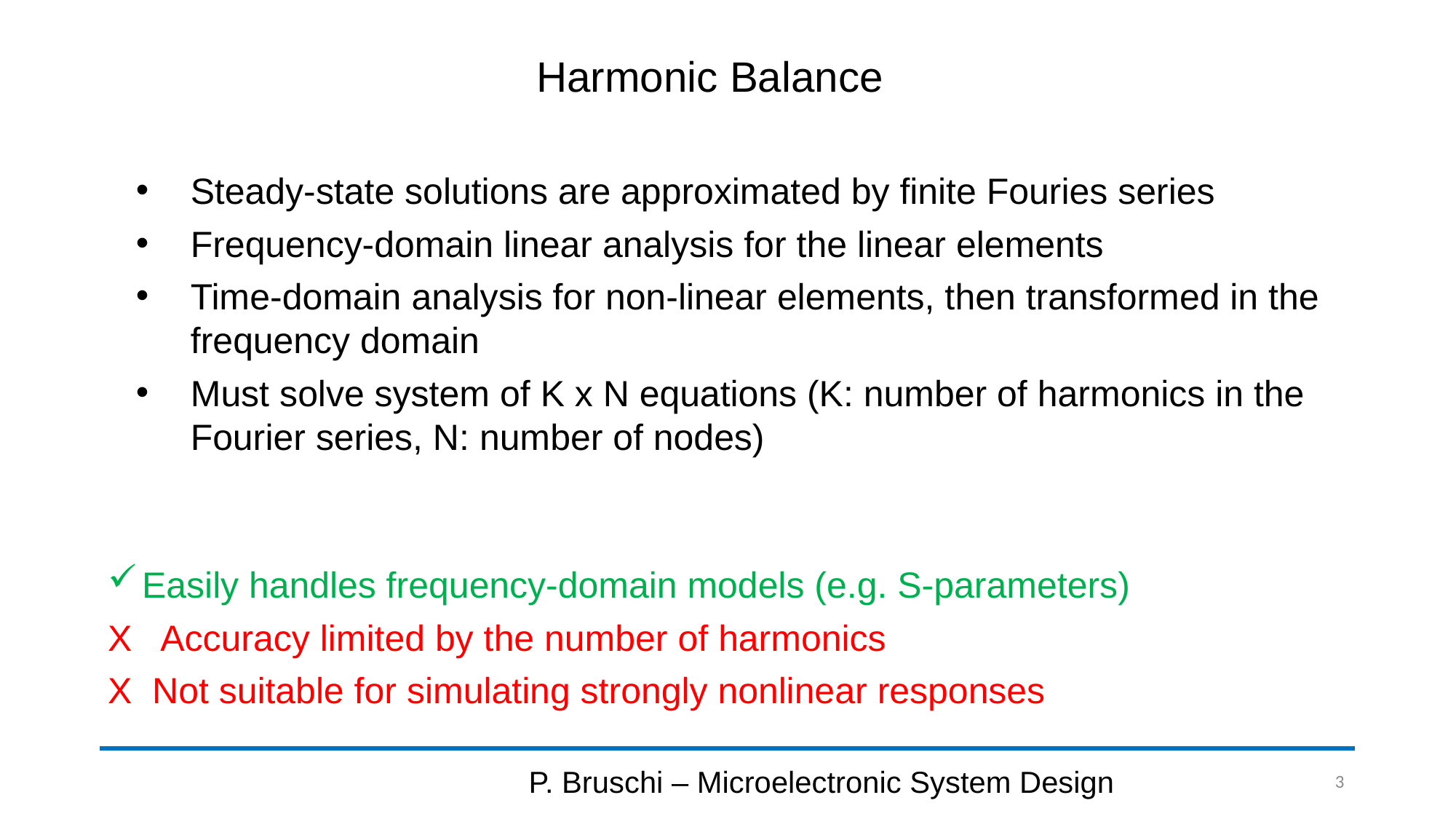

# Harmonic Balance
Steady-state solutions are approximated by finite Fouries series
Frequency-domain linear analysis for the linear elements
Time-domain analysis for non-linear elements, then transformed in the frequency domain
Must solve system of K x N equations (K: number of harmonics in the Fourier series, N: number of nodes)
Easily handles frequency-domain models (e.g. S-parameters)
X   Accuracy limited by the number of harmonics
X  Not suitable for simulating strongly nonlinear responses
P. Bruschi – Microelectronic System Design
3